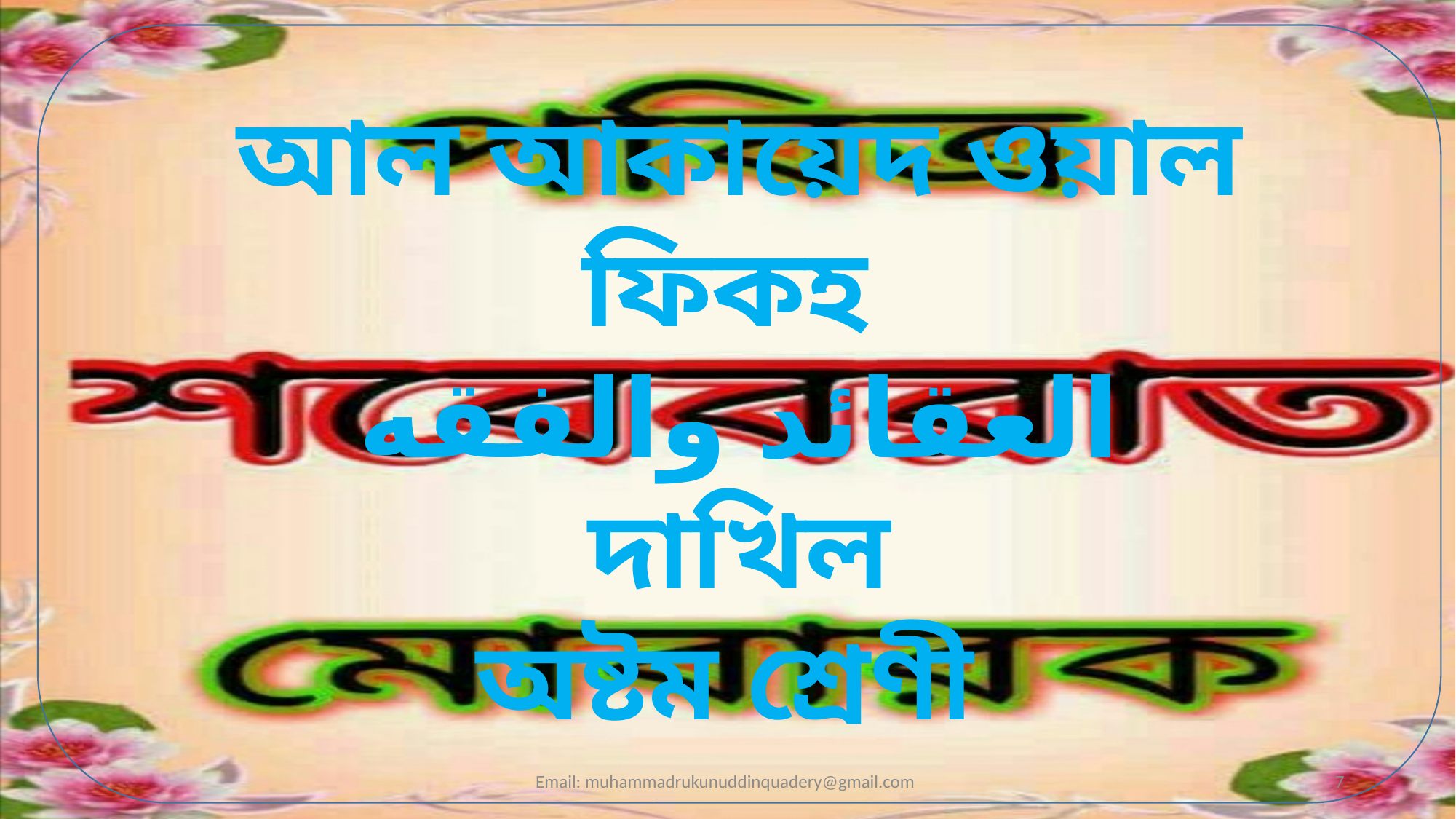

আল আকায়েদ ওয়াল ফিকহ
العقائد والفقه
দাখিল
অষ্টম শ্রেণী
Email: muhammadrukunuddinquadery@gmail.com
7